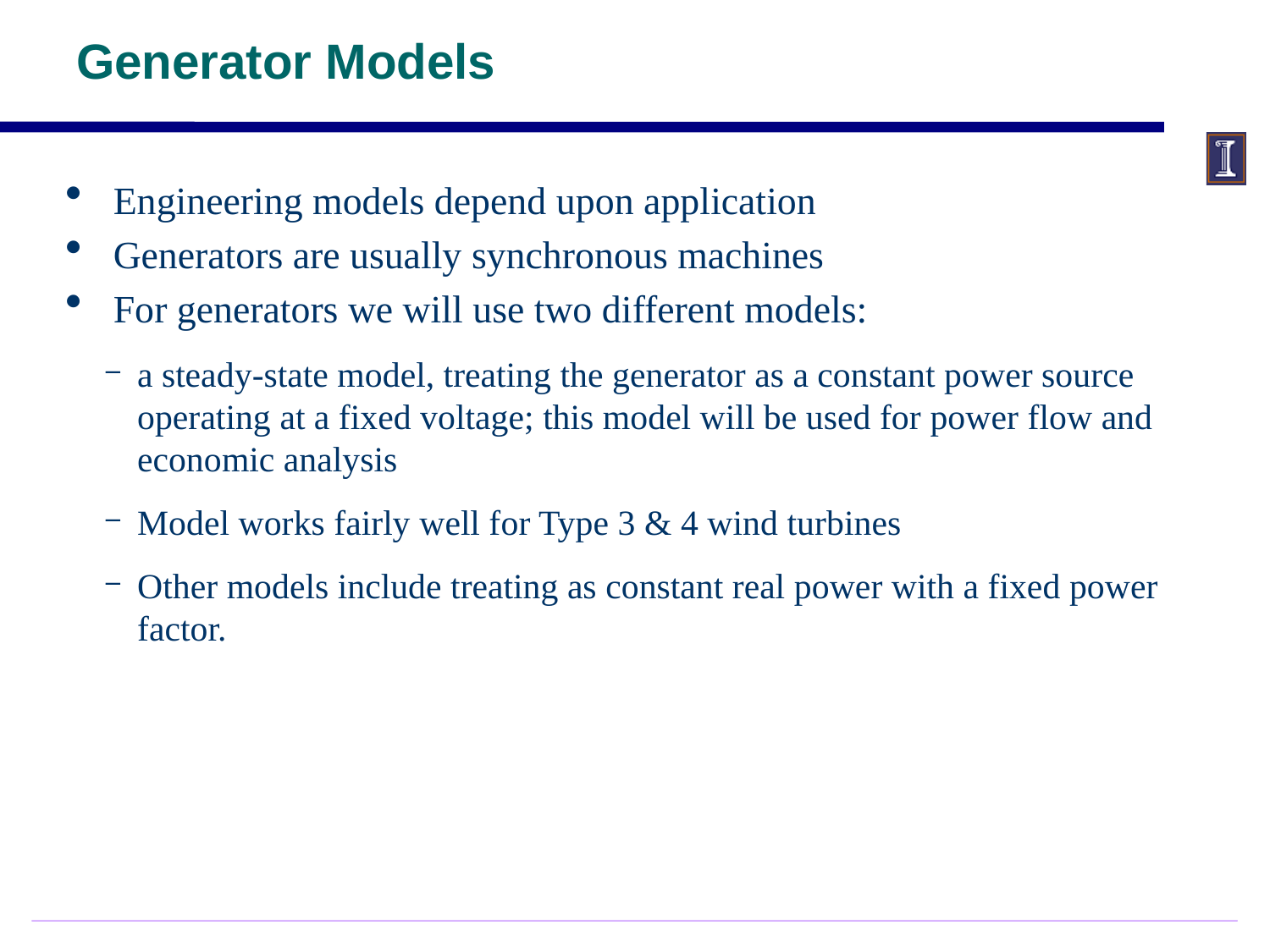

# Generator Models
Engineering models depend upon application
Generators are usually synchronous machines
For generators we will use two different models:
a steady-state model, treating the generator as a constant power source operating at a fixed voltage; this model will be used for power flow and economic analysis
Model works fairly well for Type 3 & 4 wind turbines
Other models include treating as constant real power with a fixed power factor.